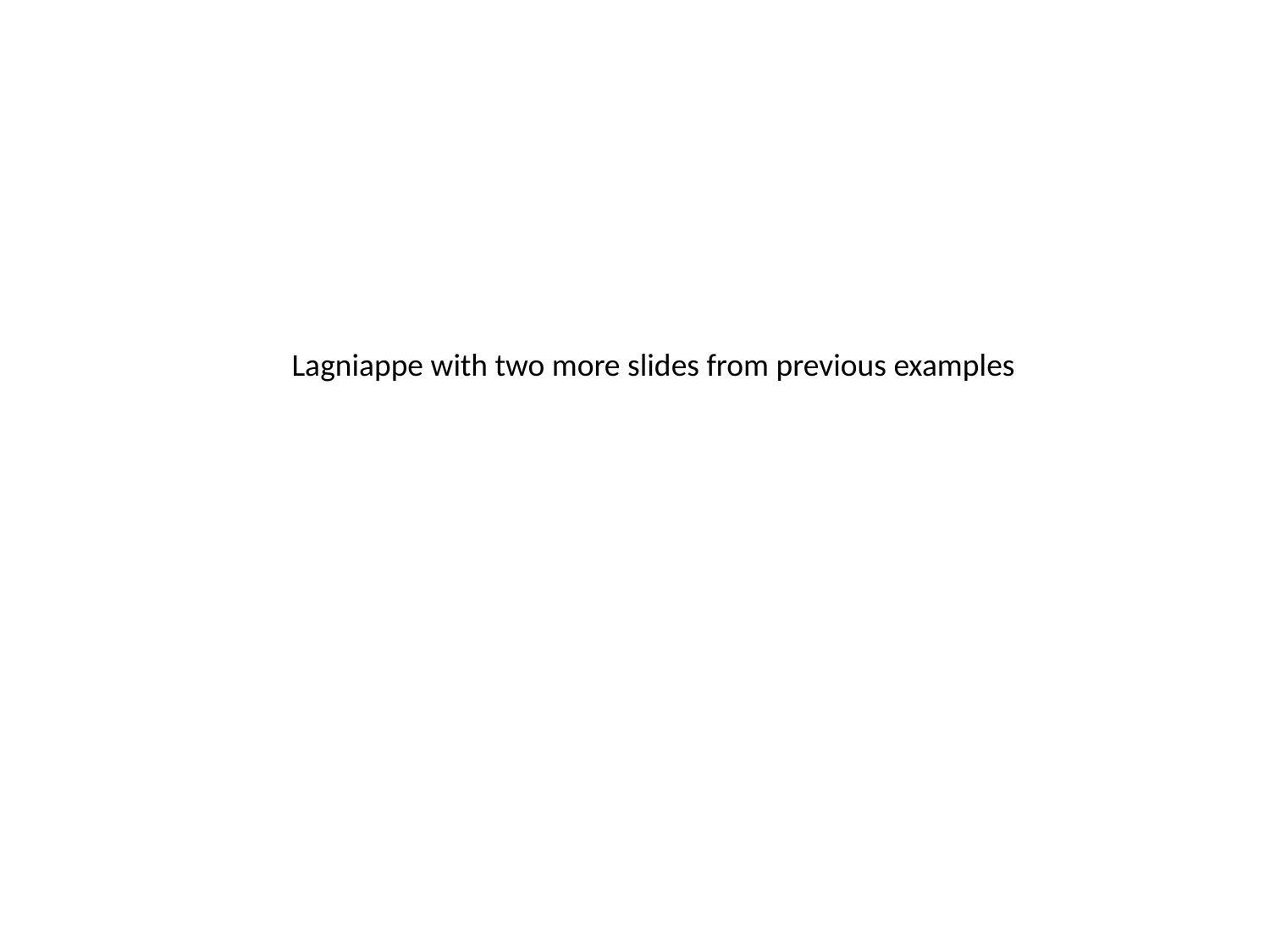

Lagniappe with two more slides from previous examples